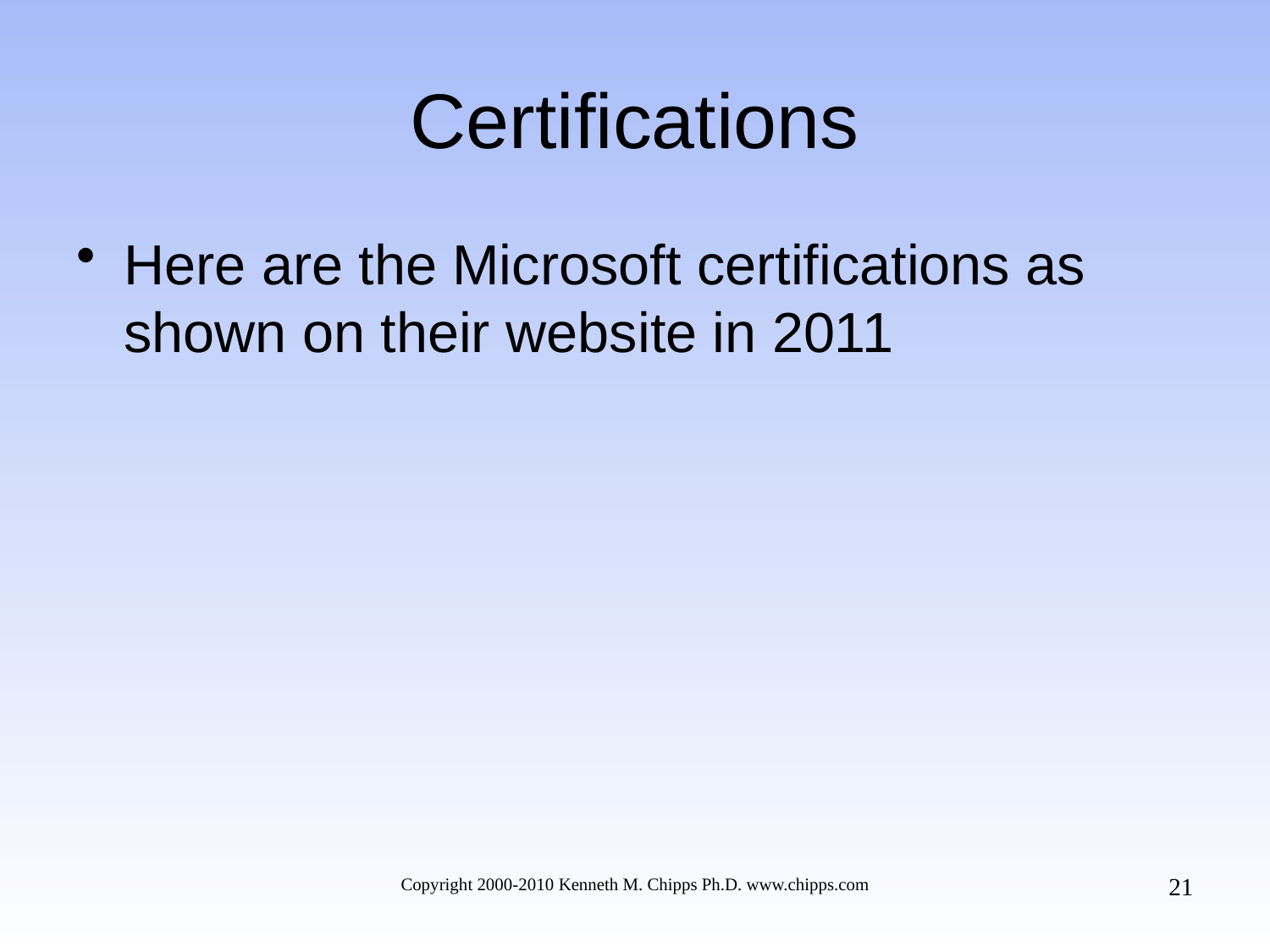

# Certifications
Here are the Microsoft certifications as shown on their website in 2011
21
Copyright 2000-2010 Kenneth M. Chipps Ph.D. www.chipps.com